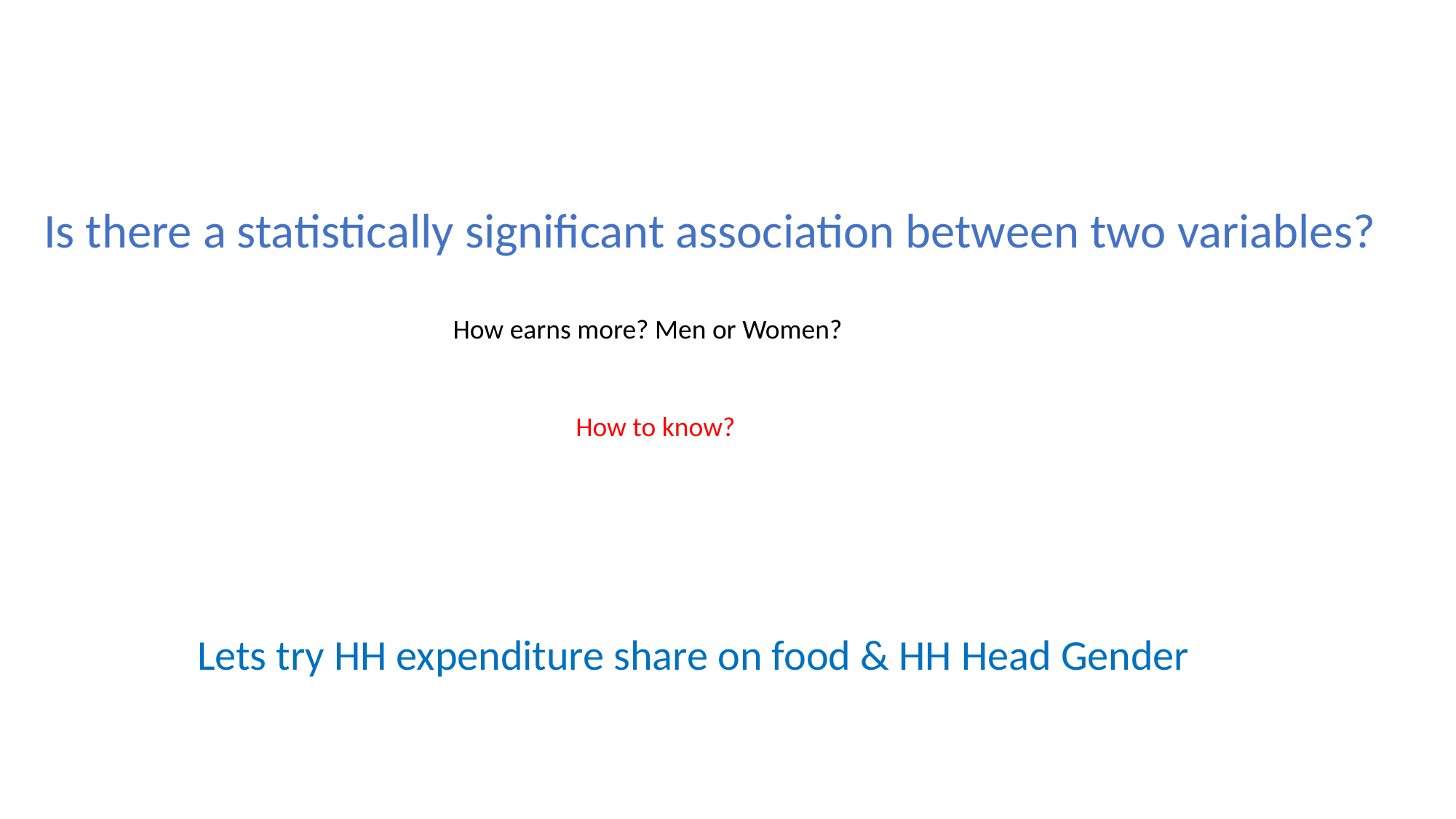

Is there a statistically significant association between two variables?
How earns more? Men or Women?
How to know?
Lets try HH expenditure share on food & HH Head Gender